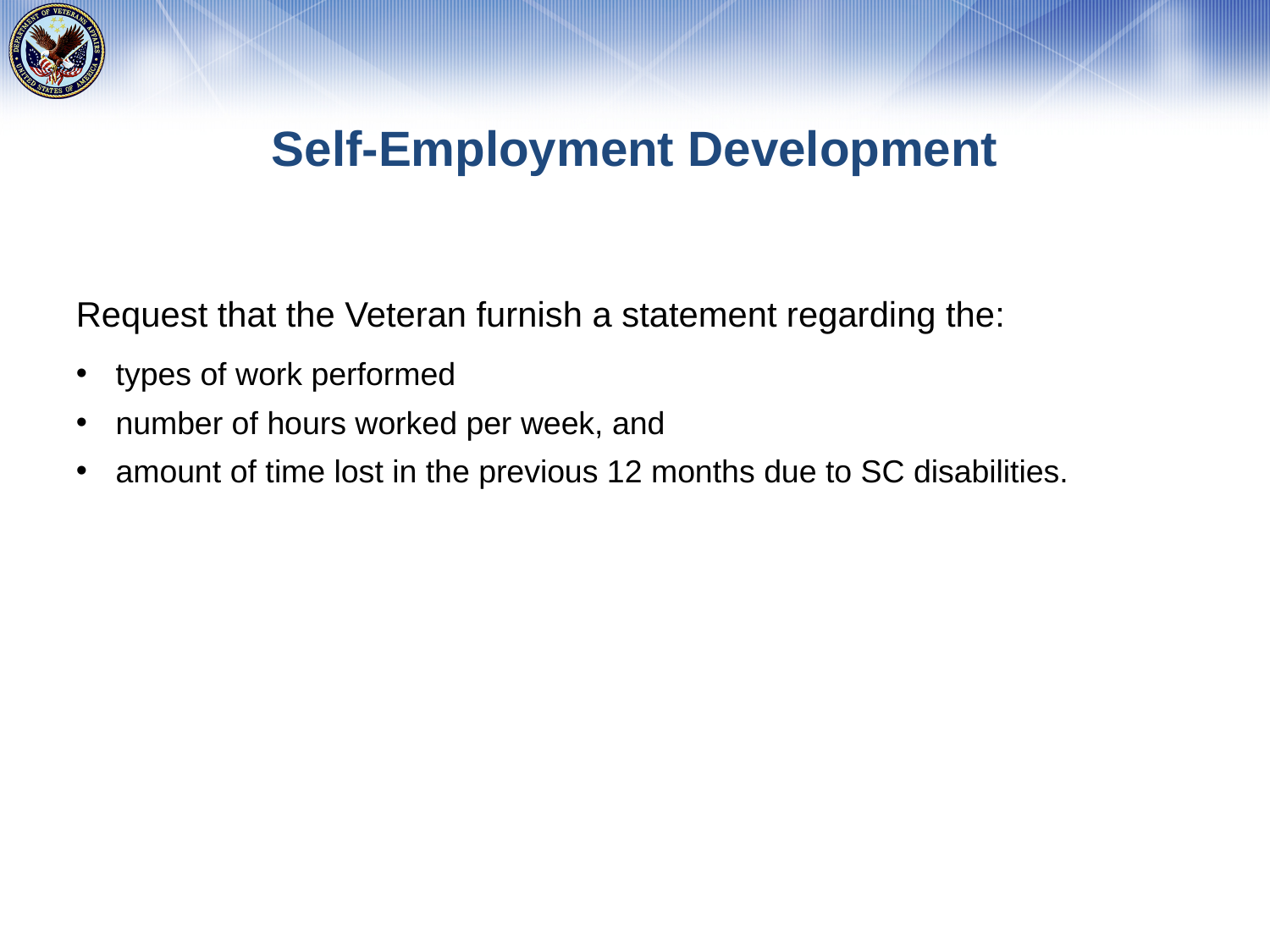

# Self-Employment Development
Request that the Veteran furnish a statement regarding the:
types of work performed
number of hours worked per week, and
amount of time lost in the previous 12 months due to SC disabilities.
29